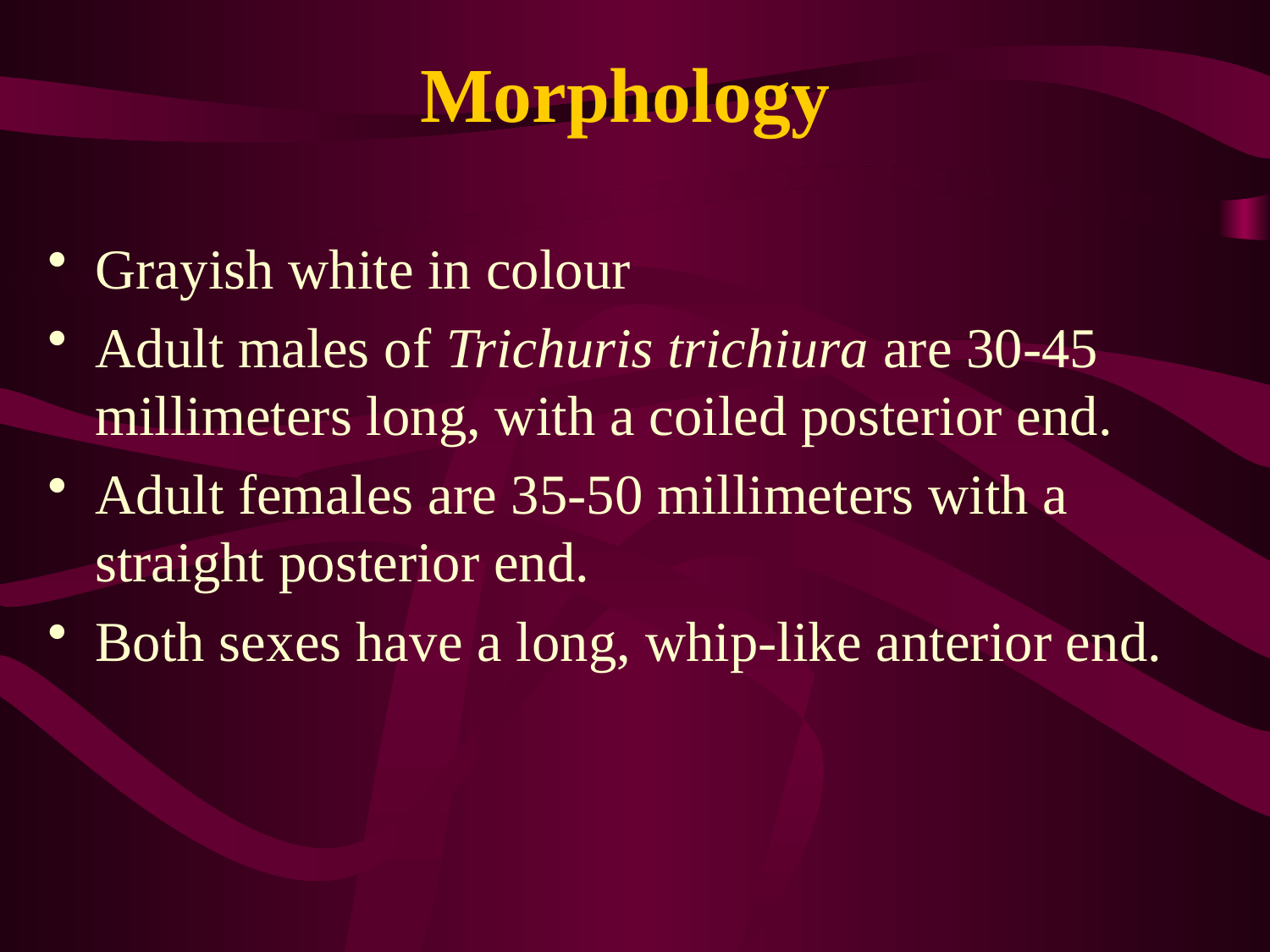

# Morphology
Grayish white in colour
Adult males of Trichuris trichiura are 30-45 millimeters long, with a coiled posterior end.
Adult females are 35-50 millimeters with a straight posterior end.
Both sexes have a long, whip-like anterior end.